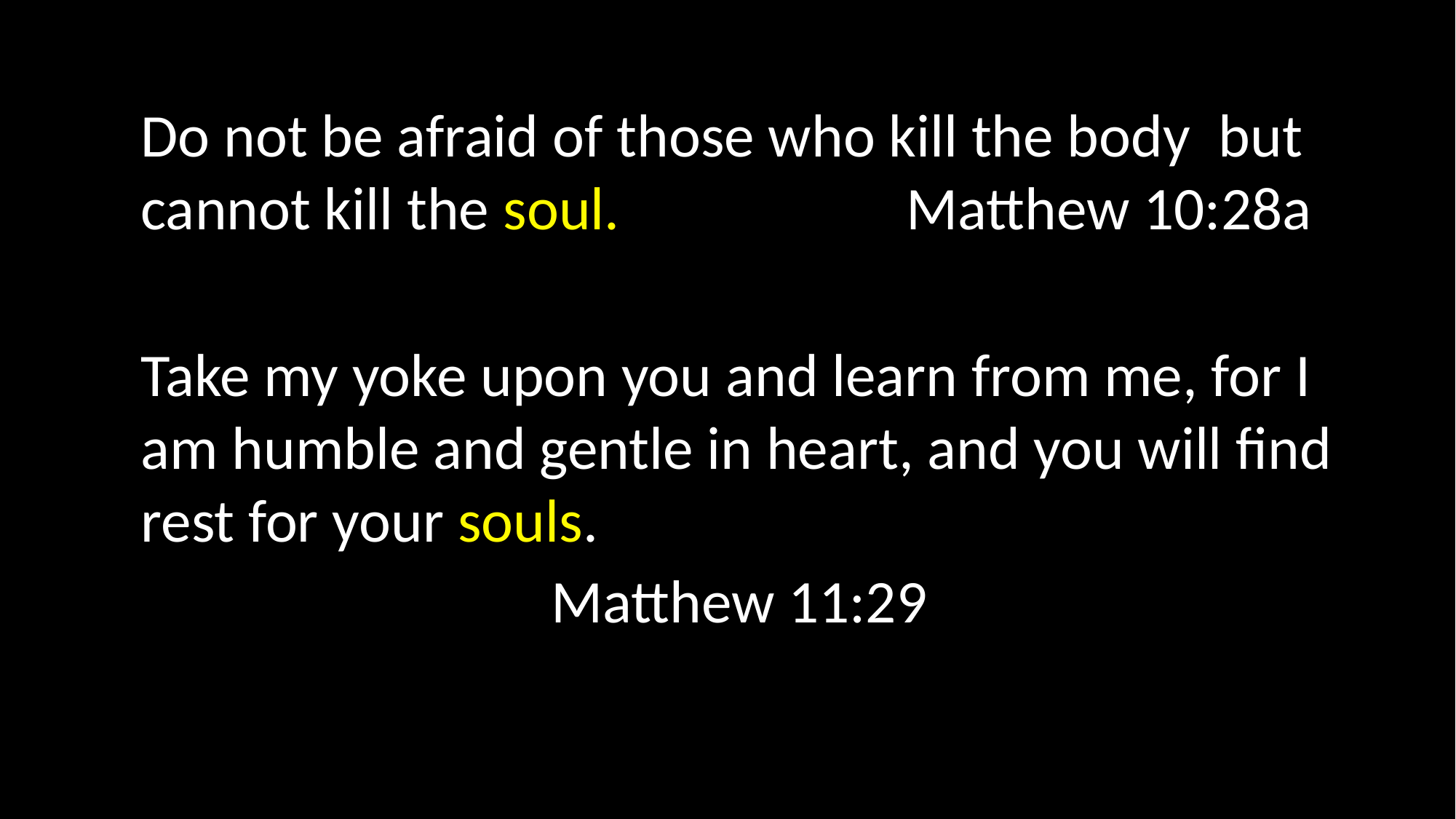

Do not be afraid of those who kill the body  but cannot kill the soul.                     Matthew 10:28a

Take my yoke upon you and learn from me, for I am humble and gentle in heart, and you will find rest for your souls.
Matthew 11:29